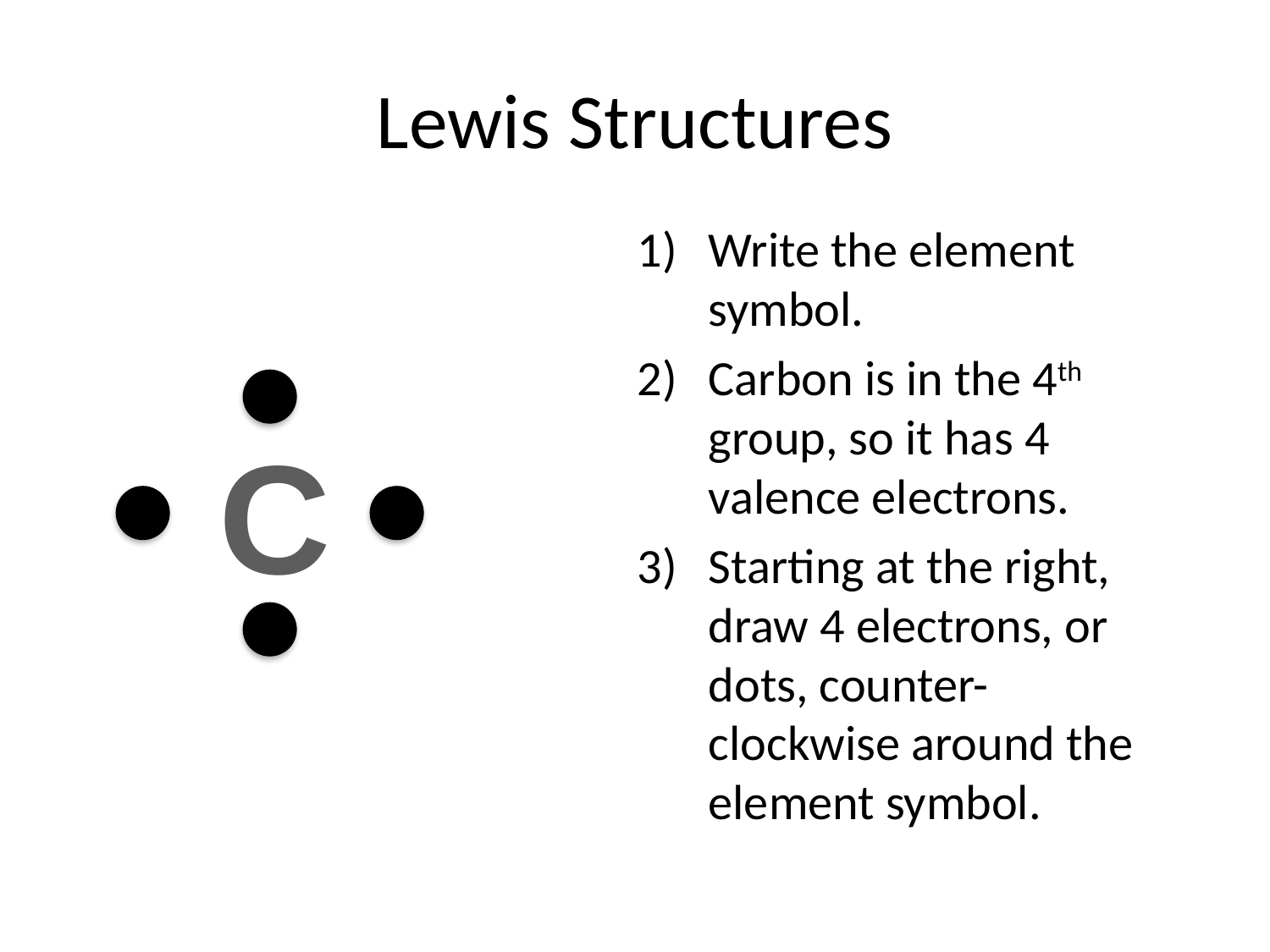

# Lewis Structures
Write the element symbol.
Carbon is in the 4th group, so it has 4 valence electrons.
Starting at the right, draw 4 electrons, or dots, counter-clockwise around the element symbol.

C